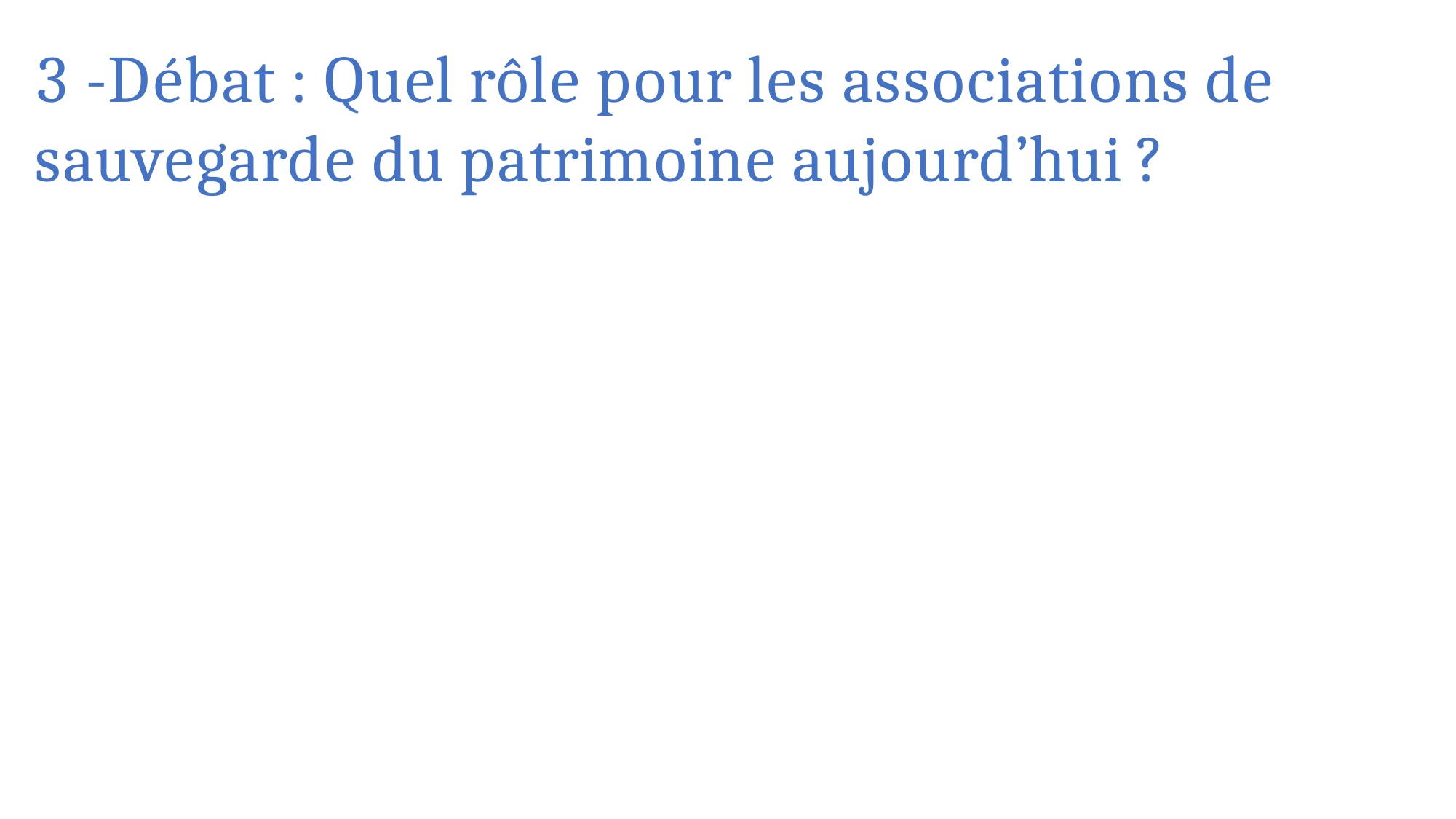

3 -Débat : Quel rôle pour les associations de sauvegarde du patrimoine aujourd’hui ?